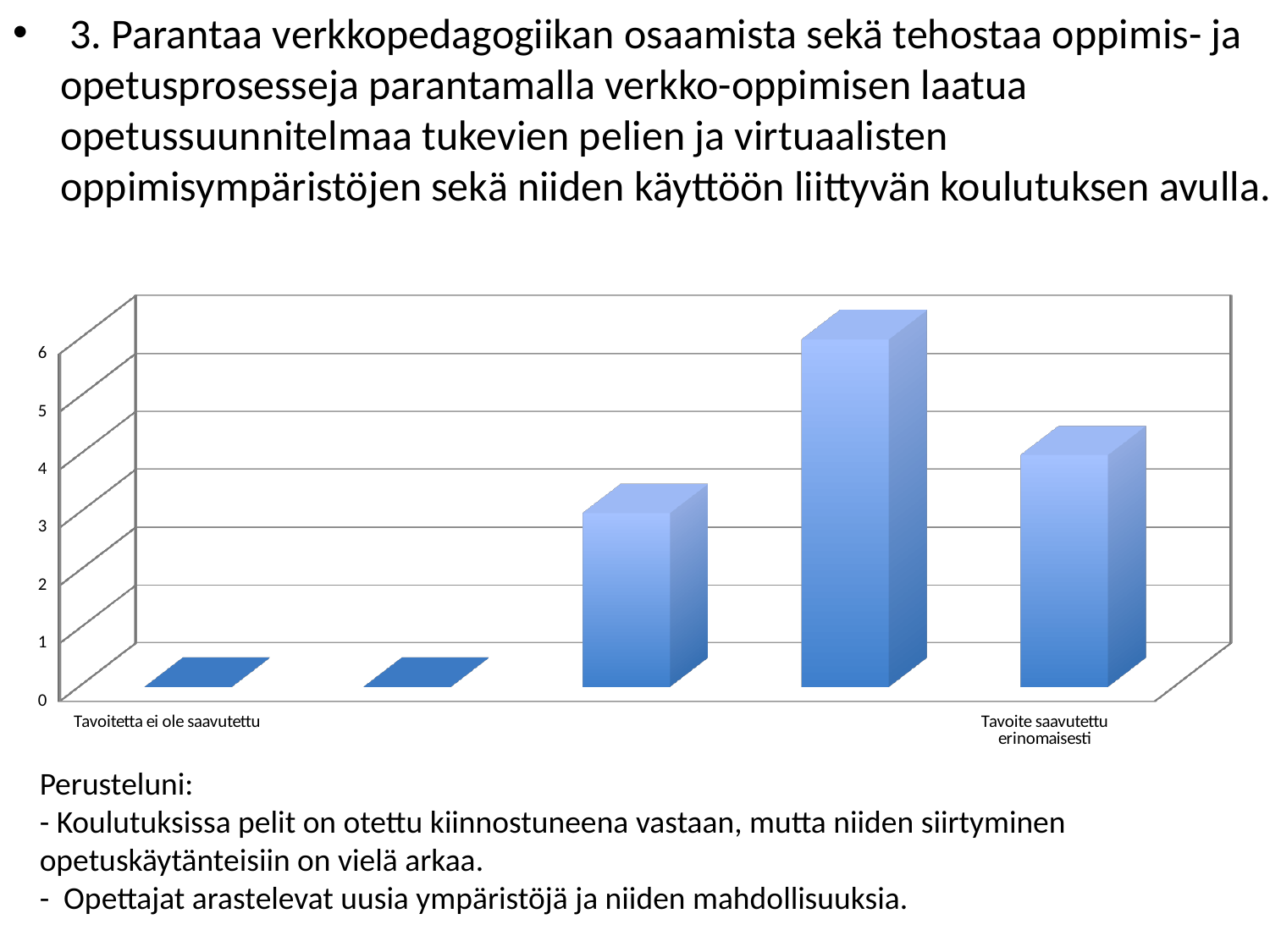

3. Parantaa verkkopedagogiikan osaamista sekä tehostaa oppimis- ja opetusprosesseja parantamalla verkko-oppimisen laatua opetussuunnitelmaa tukevien pelien ja virtuaalisten oppimisympäristöjen sekä niiden käyttöön liittyvän koulutuksen avulla.

[unsupported chart]

Perusteluni:
- Koulutuksissa pelit on otettu kiinnostuneena vastaan, mutta niiden siirtyminen opetuskäytänteisiin on vielä arkaa.
-  Opettajat arastelevat uusia ympäristöjä ja niiden mahdollisuuksia.